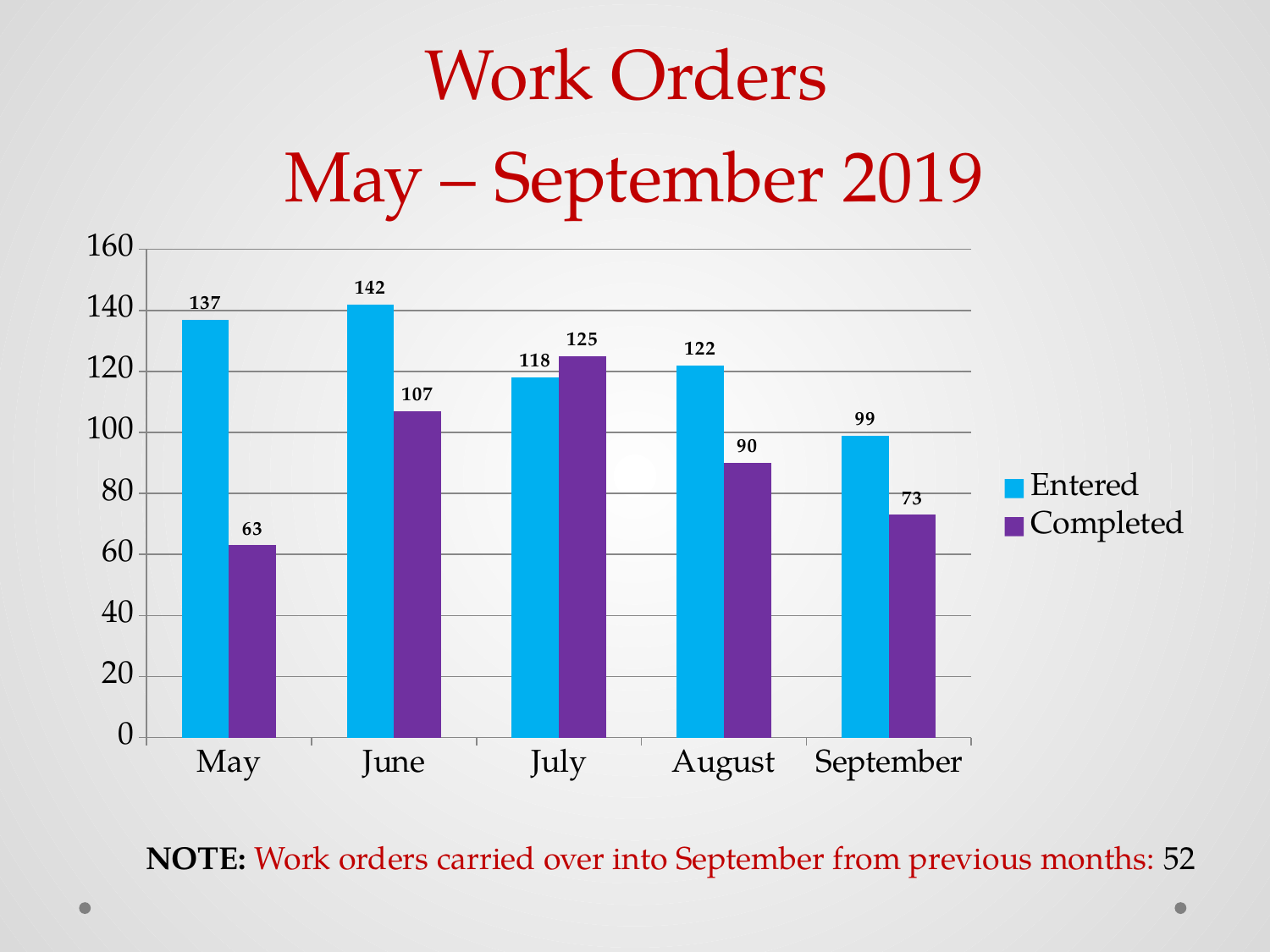

# Work Orders May – September 2019

### Chart

| Category | Entered | Completed |
|---|---|---|
| May | 137.0 | 63.0 |
| June | 142.0 | 107.0 |
| July | 118.0 | 125.0 |
| August | 122.0 | 90.0 |
| September | 99.0 | 73.0 |
NOTE: Work orders carried over into September from previous months: 52